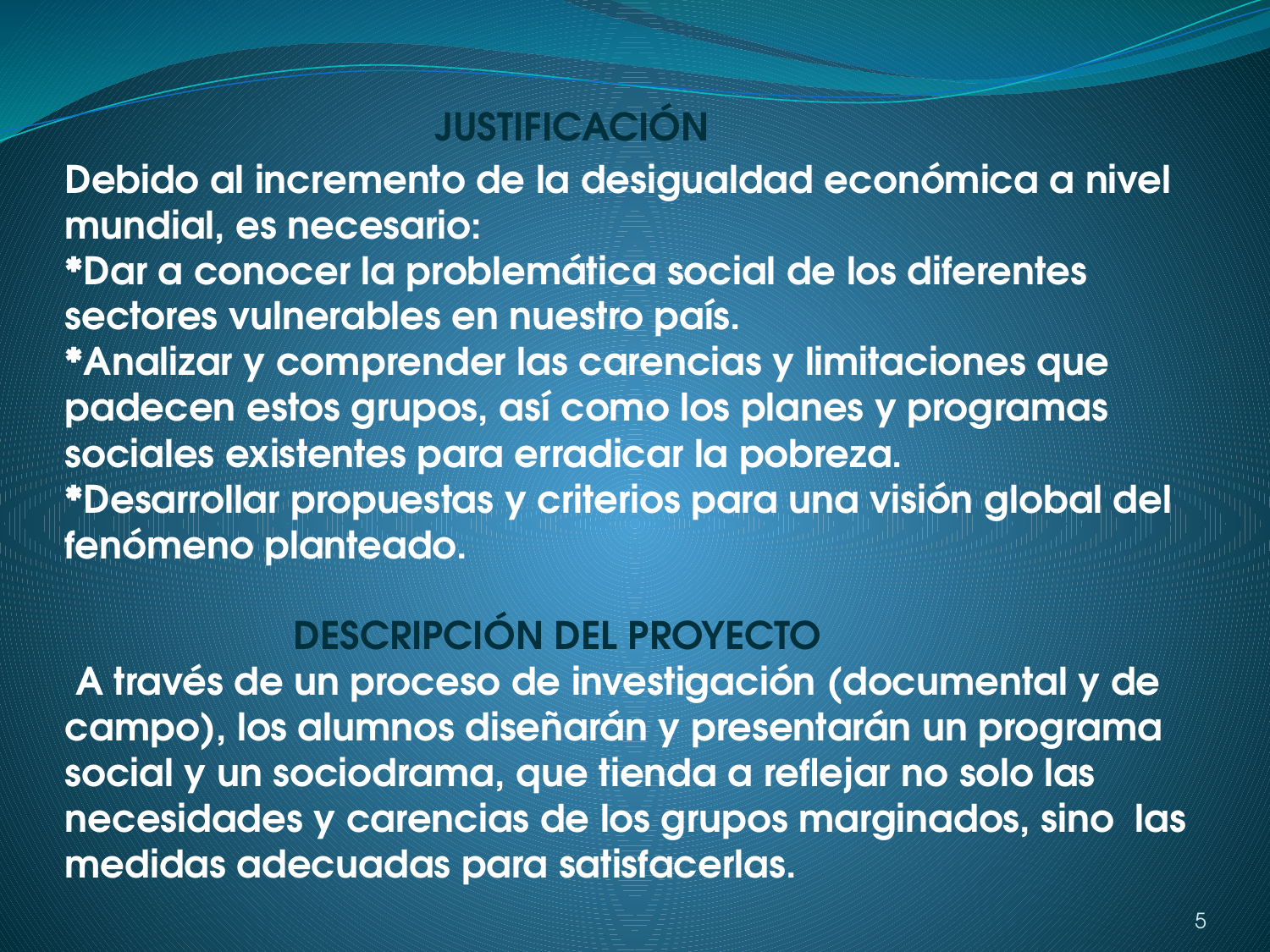

# JUSTIFICACIÓN Debido al incremento de la desigualdad económica a nivel mundial, es necesario: *Dar a conocer la problemática social de los diferentes sectores vulnerables en nuestro país. *Analizar y comprender las carencias y limitaciones que padecen estos grupos, así como los planes y programas sociales existentes para erradicar la pobreza. *Desarrollar propuestas y criterios para una visión global del fenómeno planteado. DESCRIPCIÓN DEL PROYECTO A través de un proceso de investigación (documental y de campo), los alumnos diseñarán y presentarán un programa social y un sociodrama, que tienda a reflejar no solo las necesidades y carencias de los grupos marginados, sino  las medidas adecuadas para satisfacerlas.
5